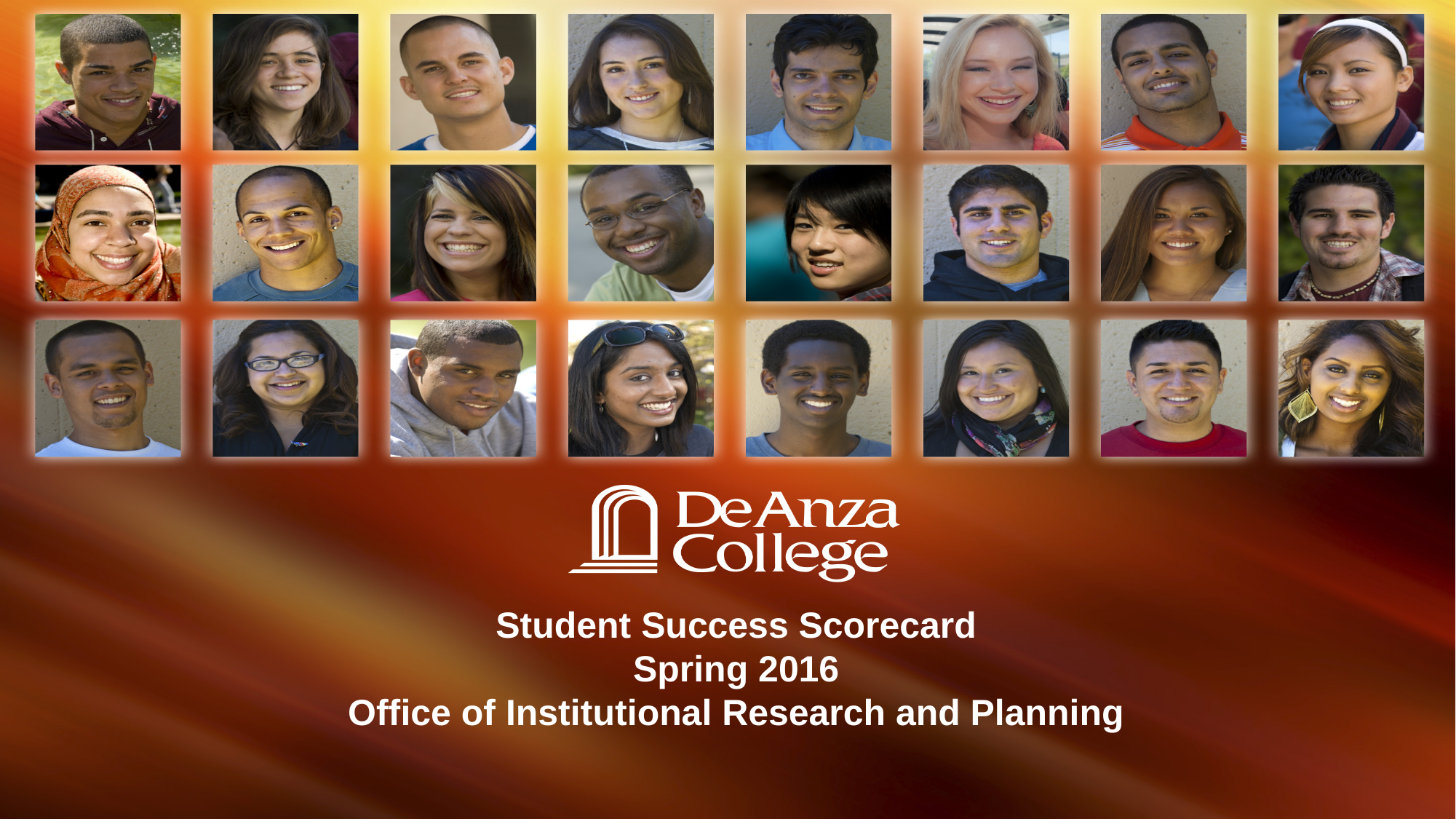

Student Success Scorecard
Spring 2016
Office of Institutional Research and Planning